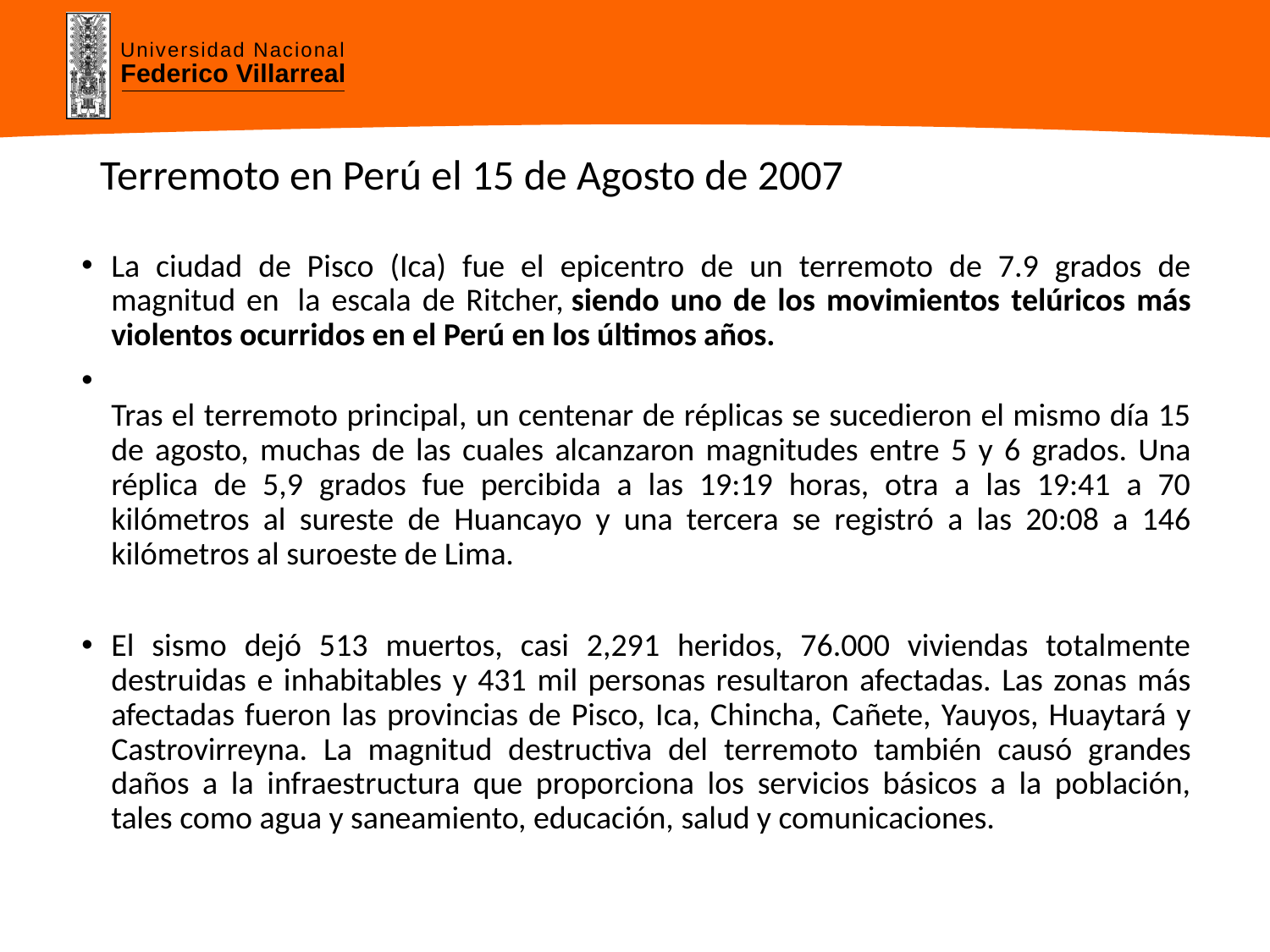

# Terremoto en Perú el 15 de Agosto de 2007
La ciudad de Pisco (Ica) fue el epicentro de un terremoto de 7.9 grados de magnitud en  la escala de Ritcher, siendo uno de los movimientos telúricos más violentos ocurridos en el Perú en los últimos años.
Tras el terremoto principal, un centenar de réplicas se sucedieron el mismo día 15 de agosto, muchas de las cuales alcanzaron magnitudes entre 5 y 6 grados. Una réplica de 5,9 grados fue percibida a las 19:19 horas, otra a las 19:41 a 70 kilómetros al sureste de Huancayo y una tercera se registró a las 20:08 a 146 kilómetros al suroeste de Lima.

El sismo dejó 513 muertos, casi 2,291 heridos, 76.000 viviendas totalmente destruidas e inhabitables y 431 mil personas resultaron afectadas. Las zonas más afectadas fueron las provincias de Pisco, Ica, Chincha, Cañete, Yauyos, Huaytará y Castrovirreyna. La magnitud destructiva del terremoto también causó grandes daños a la infraestructura que proporciona los servicios básicos a la población, tales como agua y saneamiento, educación, salud y comunicaciones.